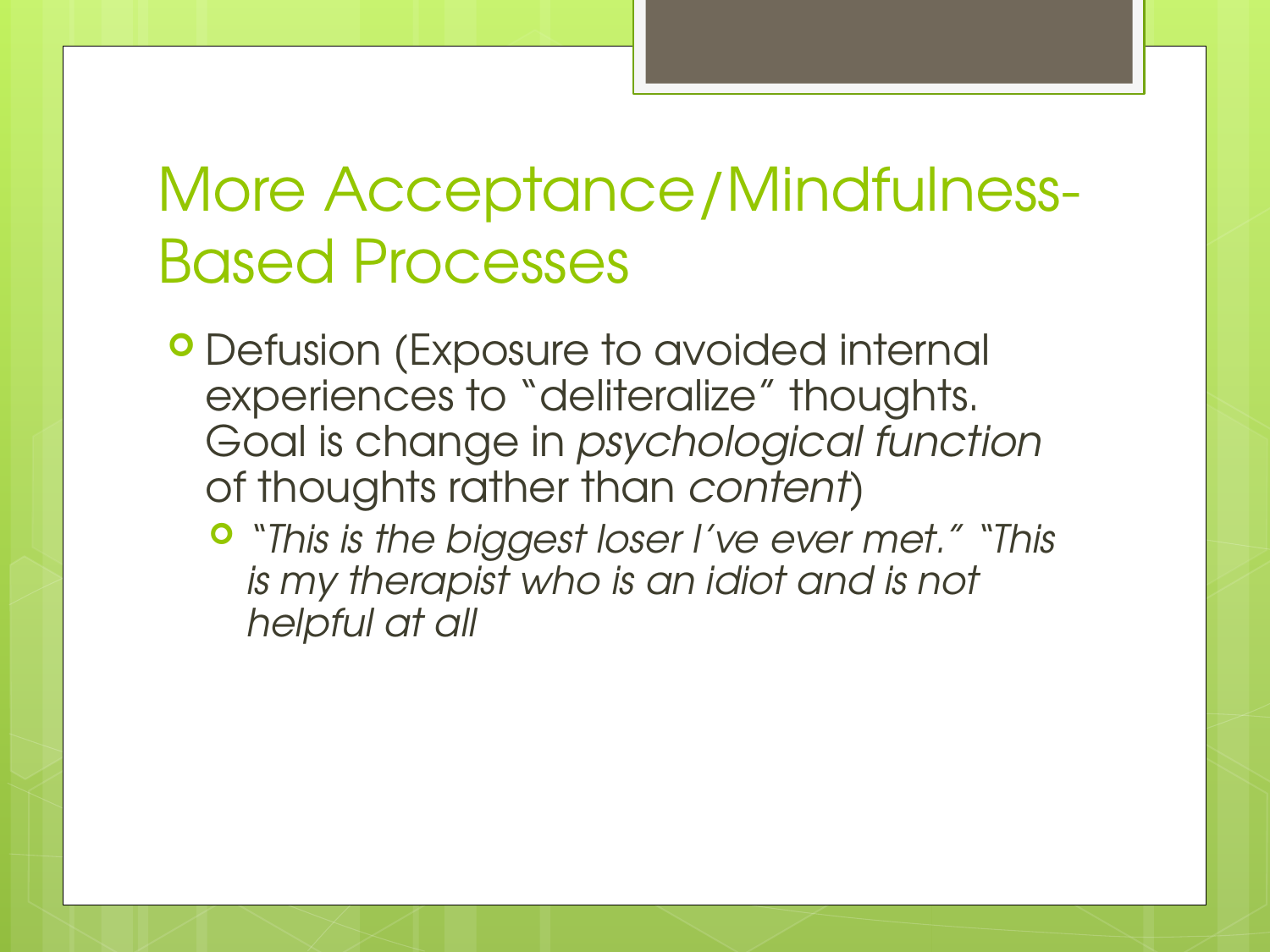

# More Acceptance/Mindfulness-Based Processes
Defusion (Exposure to avoided internal experiences to “deliteralize” thoughts.  Goal is change in psychological function of thoughts rather than content)
“This is the biggest loser I’ve ever met.” “This is my therapist who is an idiot and is not helpful at all